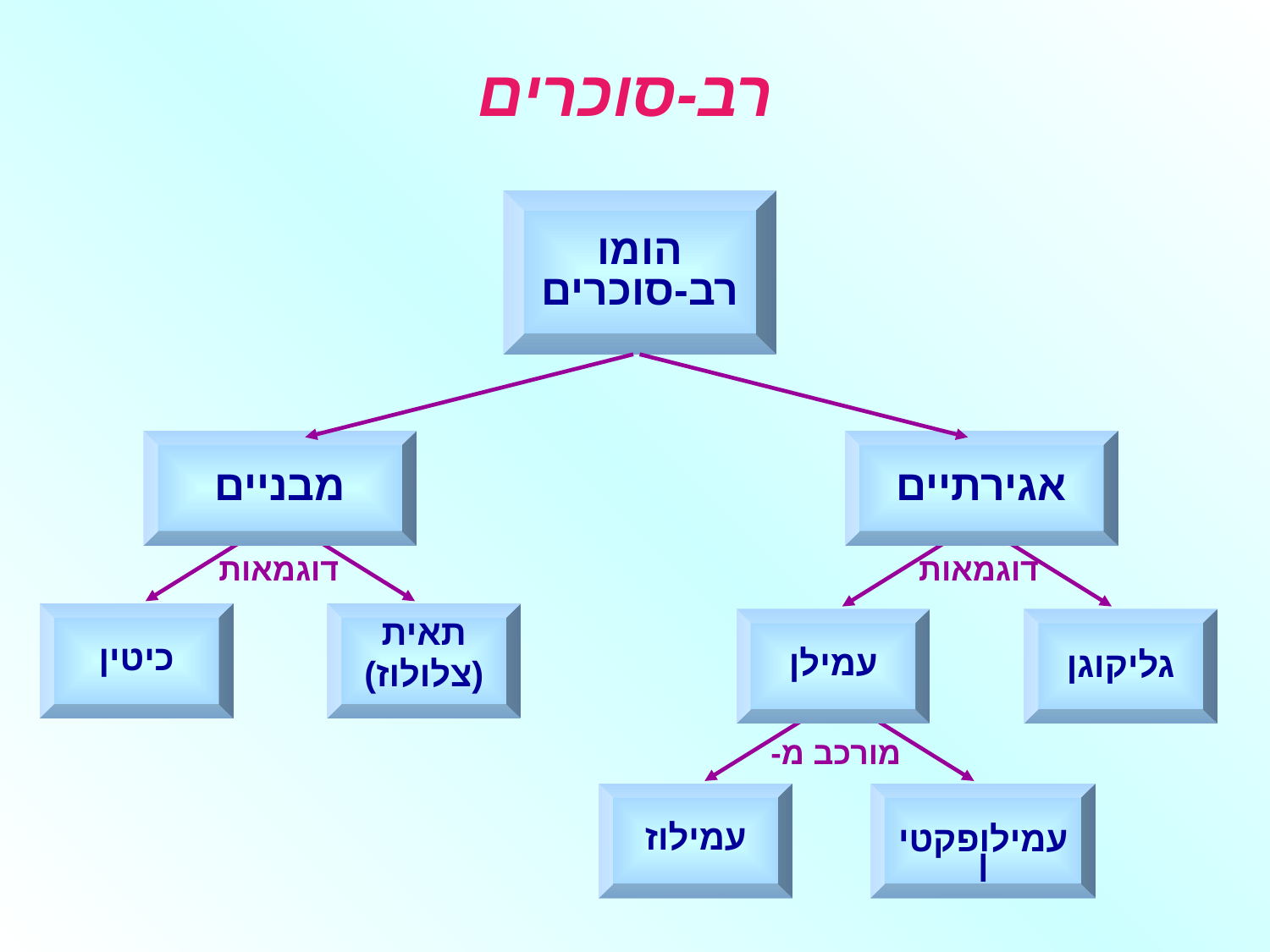

רב-סוכרים

הומו רב-סוכרים

מבניים

אגירתיים

כיטין

תאית
(צלולוז)

עמילן

גליקוגן

עמילוז

עמילופקטין
דוגמאות
דוגמאות
מורכב מ-